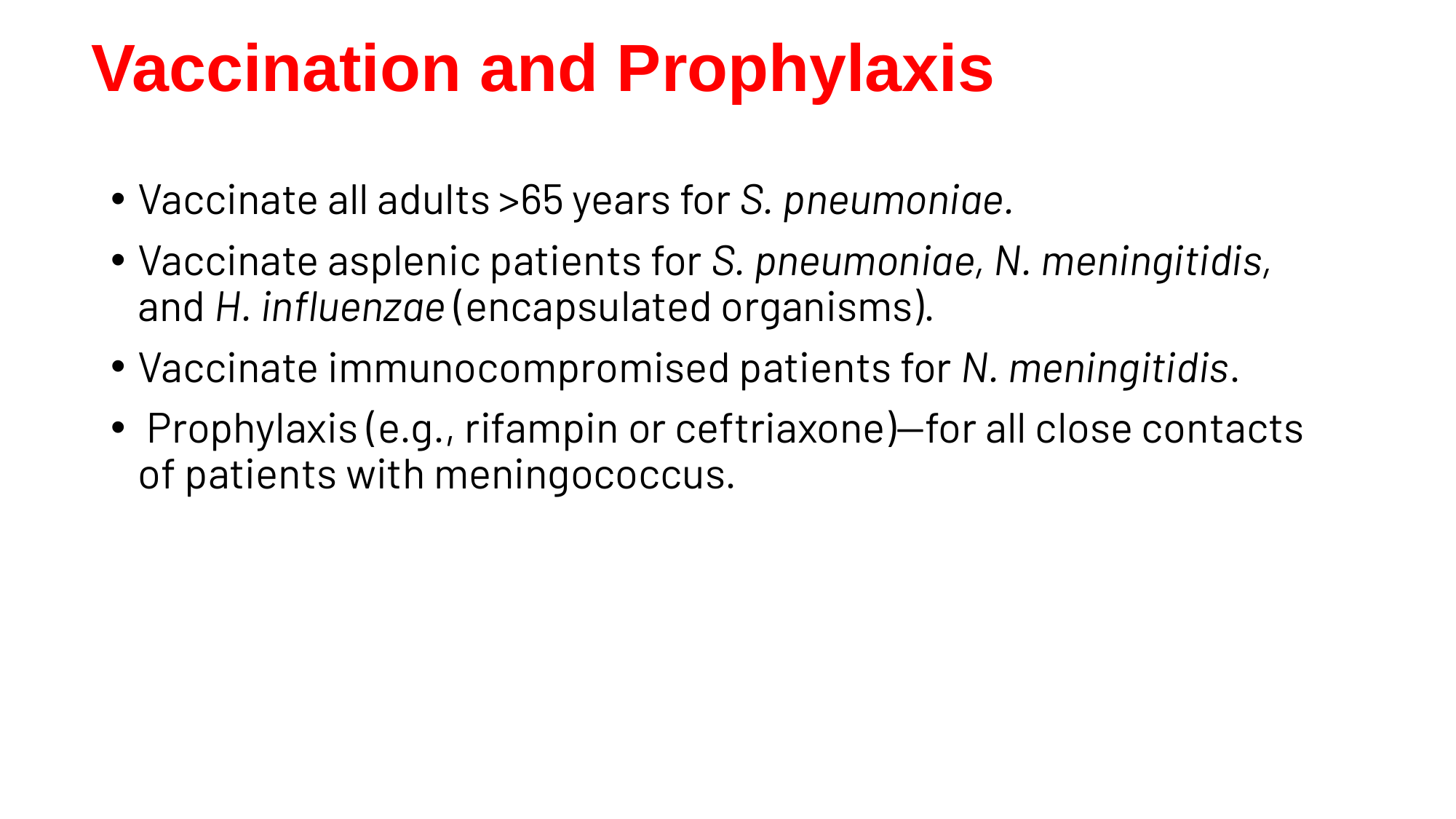

# Vaccination and Prophylaxis
Vaccinate all adults >65 years for S. pneumoniae.
Vaccinate asplenic patients for S. pneumoniae, N. meningitidis, and H. influenzae (encapsulated organisms).
Vaccinate immunocompromised patients for N. meningitidis.
 Prophylaxis (e.g., rifampin or ceftriaxone)—for all close contacts of patients with meningococcus.